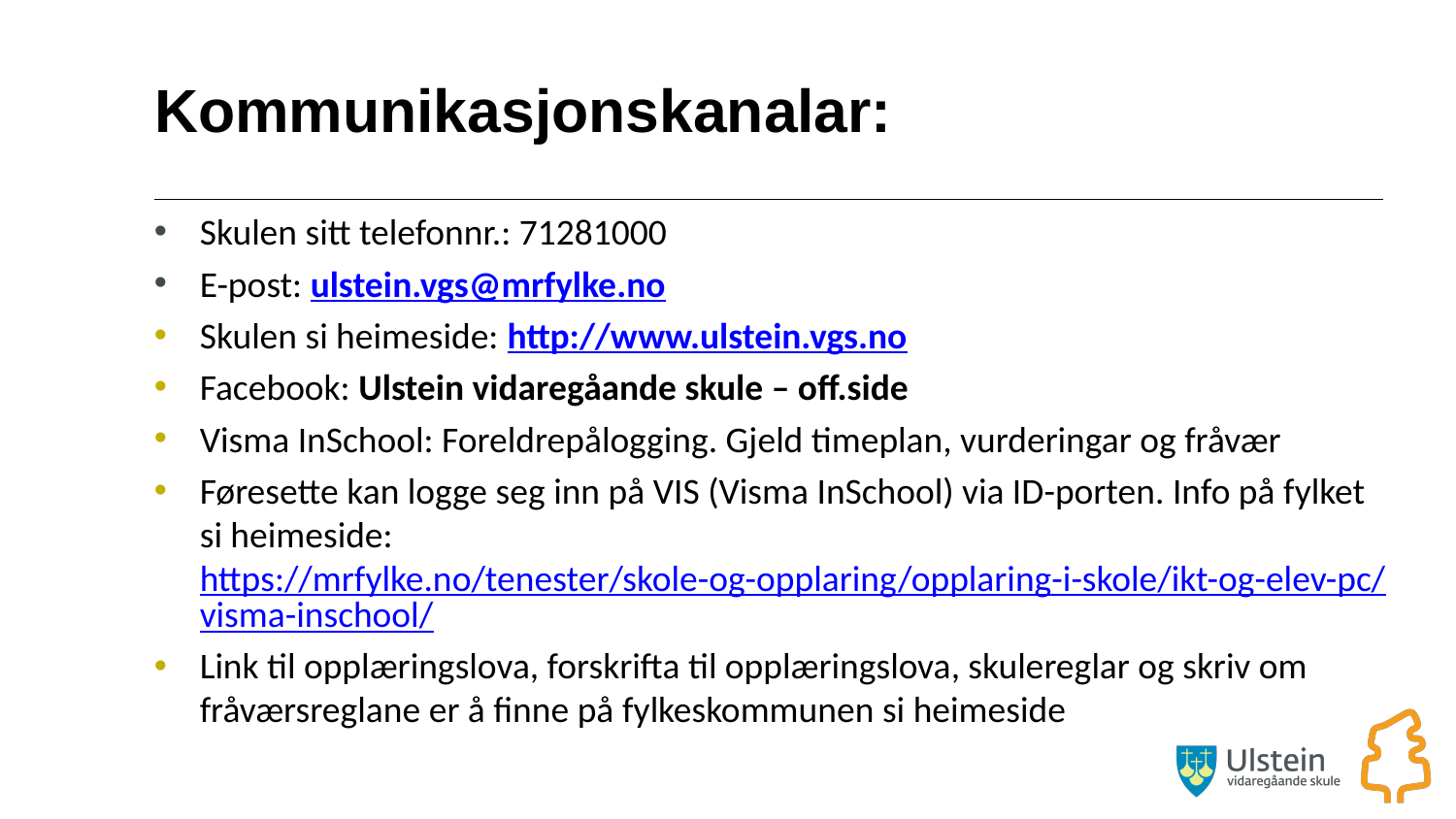

# Kommunikasjonskanalar:
Skulen sitt telefonnr.: 71281000
E-post: ulstein.vgs@mrfylke.no
Skulen si heimeside: http://www.ulstein.vgs.no
Facebook: Ulstein vidaregåande skule – off.side
Visma InSchool: Foreldrepålogging. Gjeld timeplan, vurderingar og fråvær
Føresette kan logge seg inn på VIS (Visma InSchool) via ID-porten. Info på fylket si heimeside: https://mrfylke.no/tenester/skole-og-opplaring/opplaring-i-skole/ikt-og-elev-pc/visma-inschool/
Link til opplæringslova, forskrifta til opplæringslova, skulereglar og skriv om fråværsreglane er å finne på fylkeskommunen si heimeside